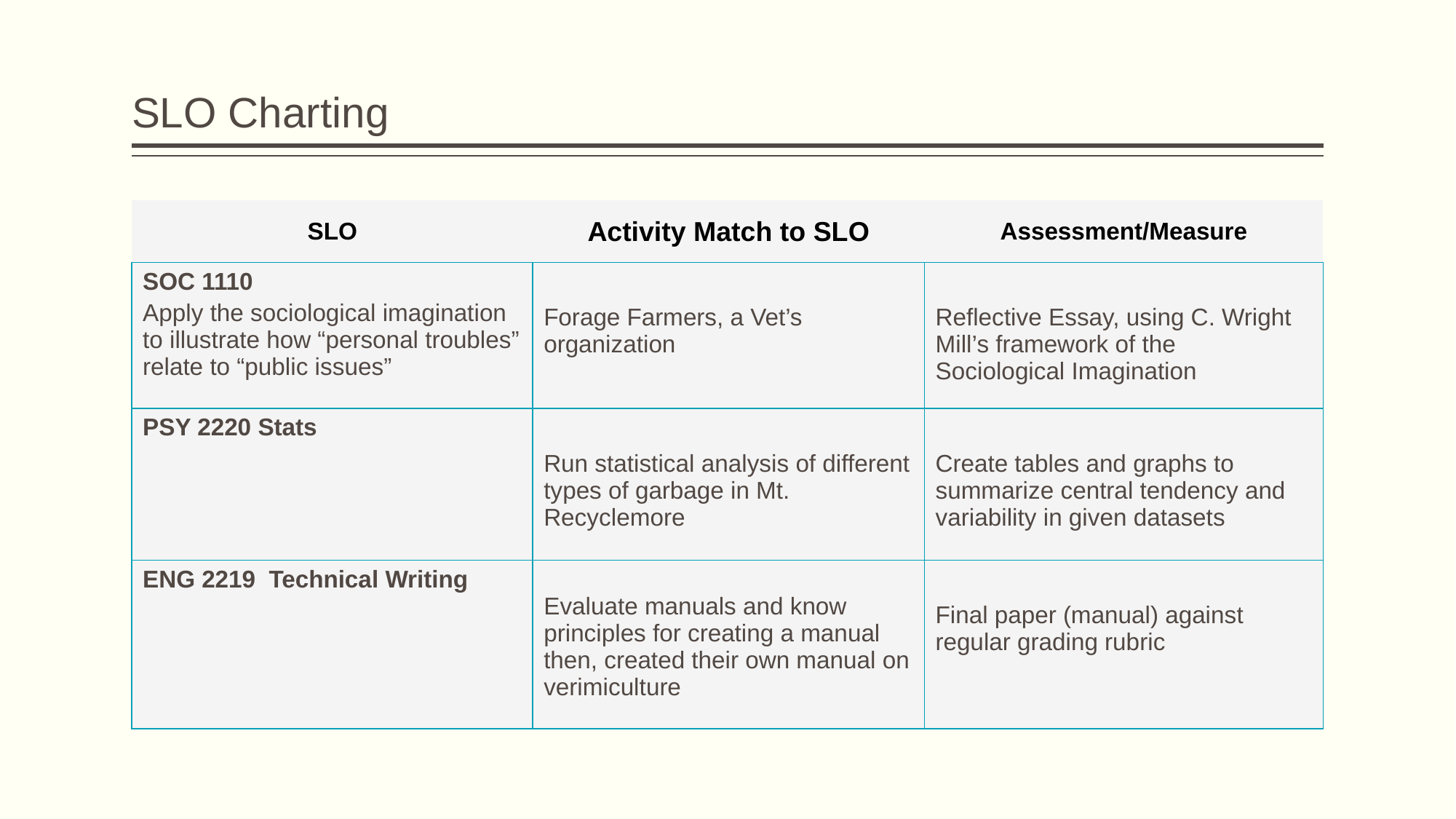

# SLO Charting
| SLO | Activity Match to SLO | Assessment/Measure |
| --- | --- | --- |
| SOC 1110 Apply the sociological imagination to illustrate how “personal troubles” relate to “public issues” | Forage Farmers, a Vet’s organization | Reflective Essay, using C. Wright Mill’s framework of the Sociological Imagination |
| PSY 2220 Stats | Run statistical analysis of different types of garbage in Mt. Recyclemore | Create tables and graphs to summarize central tendency and variability in given datasets |
| ENG 2219 Technical Writing | Evaluate manuals and know principles for creating a manual then, created their own manual on verimiculture | Final paper (manual) against regular grading rubric |